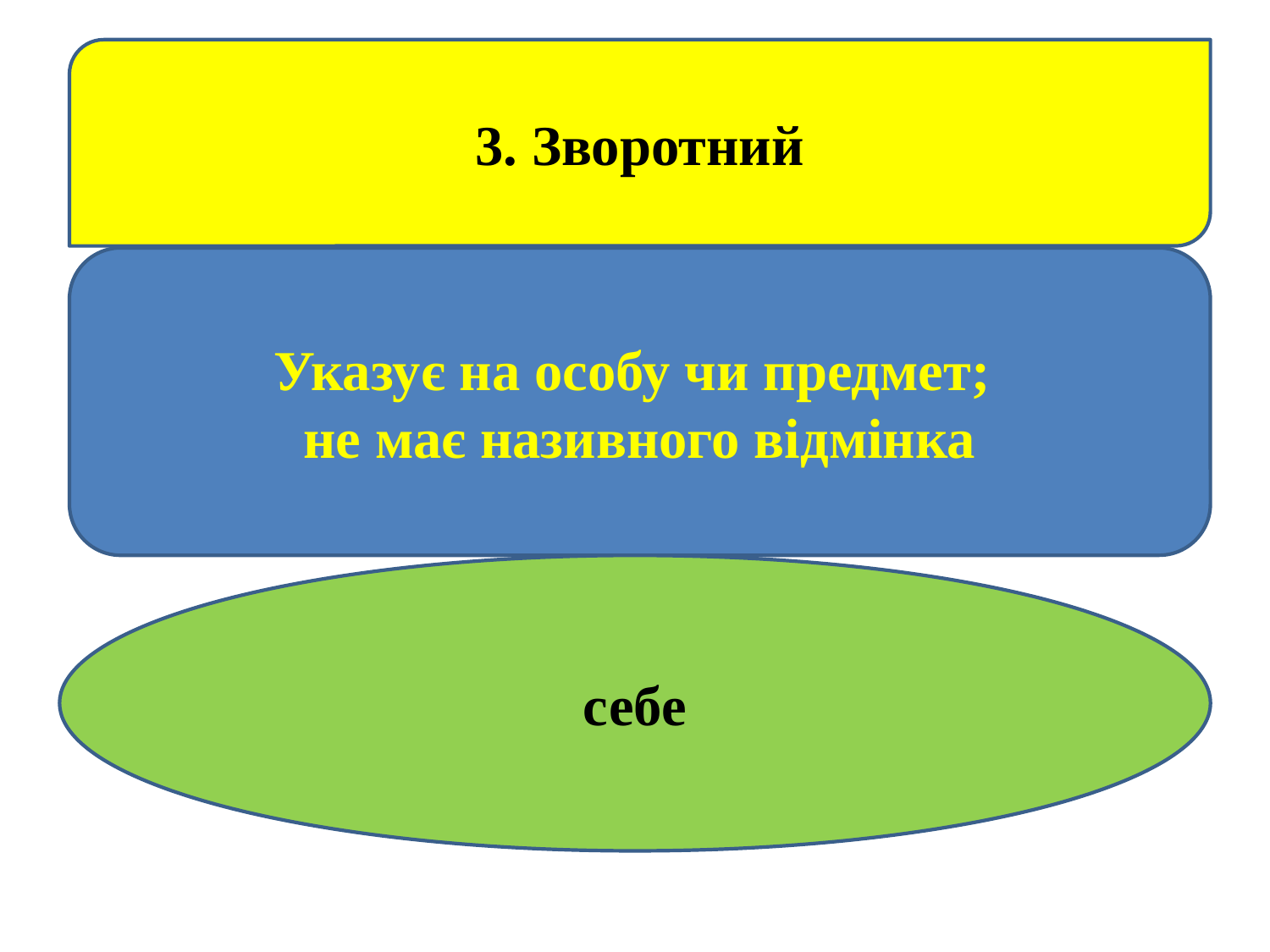

#
3. Зворотний

Указує на особу чи предмет;
не має називного відмінка
себе